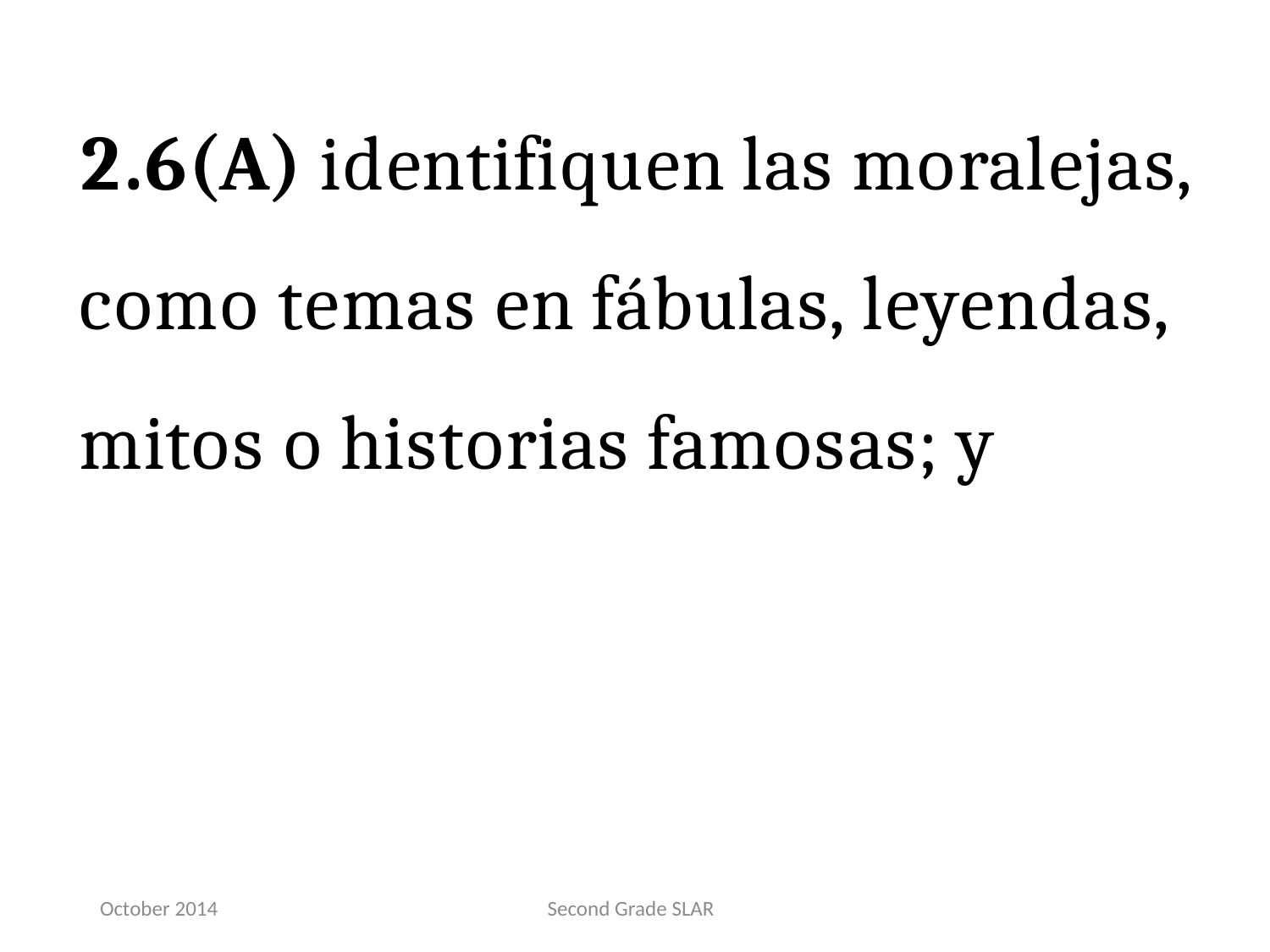

2.6(A) identifiquen las moralejas, como temas en fábulas, leyendas, mitos o historias famosas; y

October 2014
Second Grade SLAR